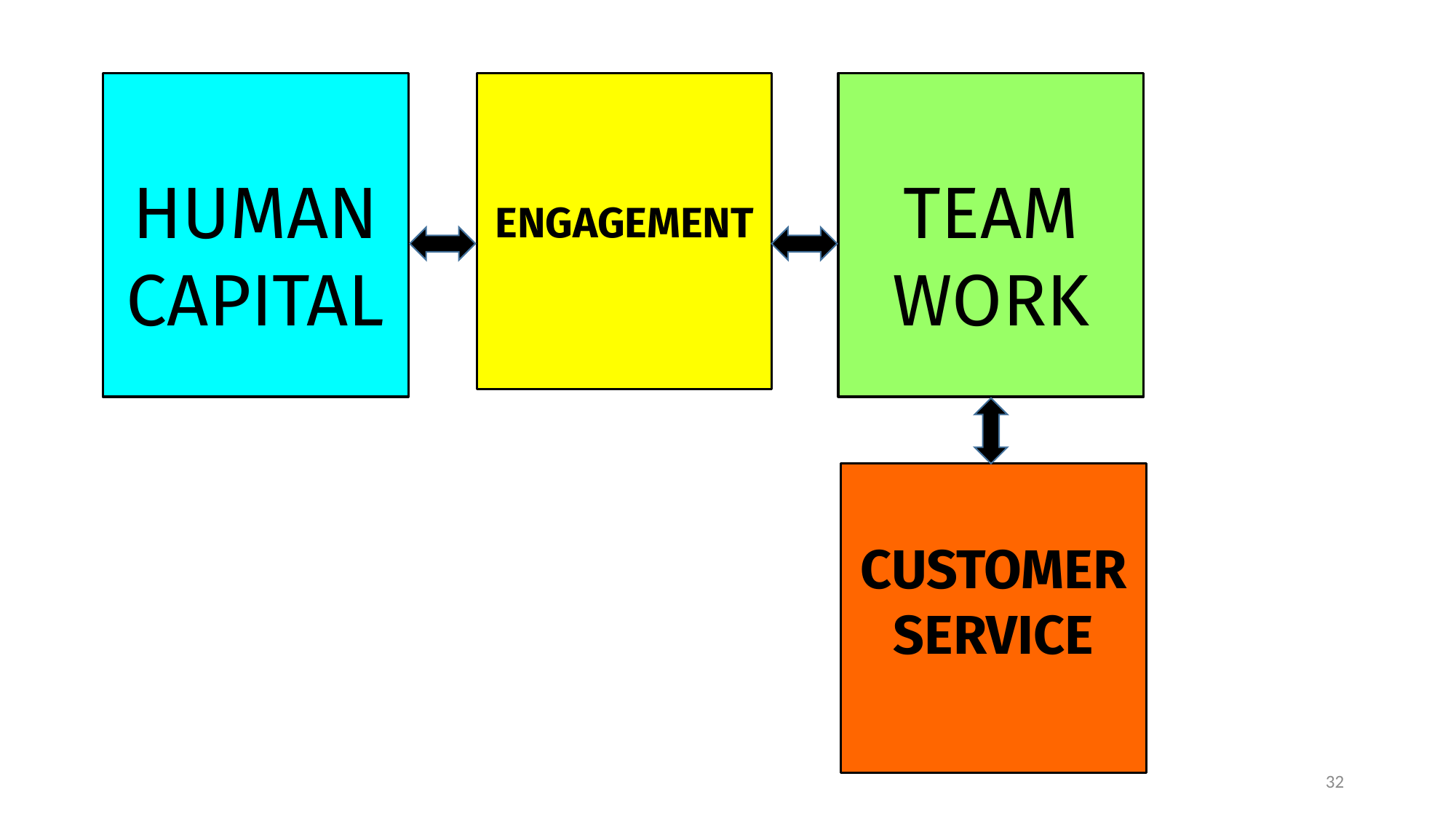

HUMAN CAPITAL

ENGAGEMENT

TEAM
WORK

CUSTOMER SERVICE

32